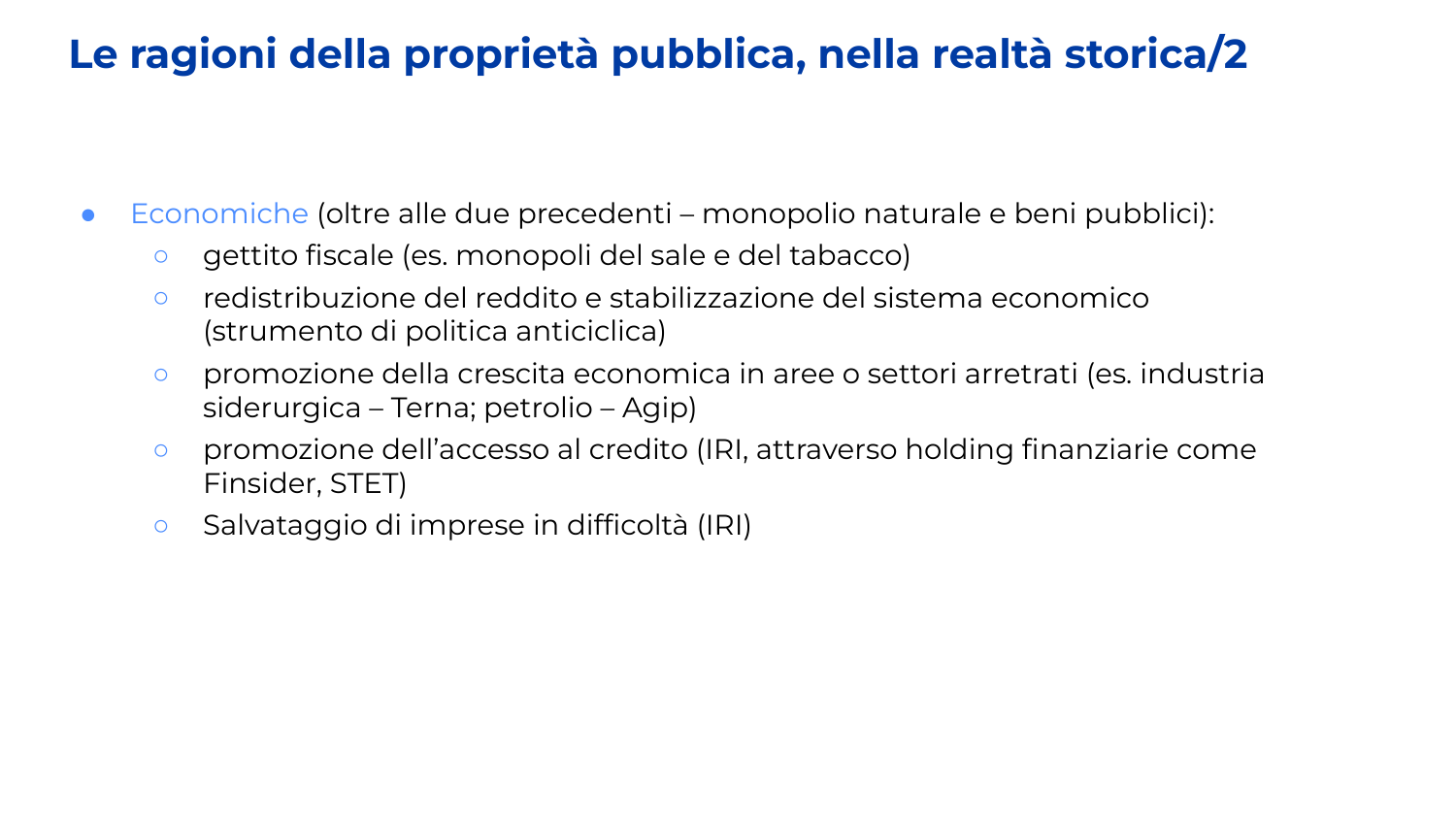

# Le ragioni della proprietà pubblica, nella realtà storica/2

Economiche (oltre alle due precedenti – monopolio naturale e beni pubblici):
gettito fiscale (es. monopoli del sale e del tabacco)
redistribuzione del reddito e stabilizzazione del sistema economico (strumento di politica anticiclica)
promozione della crescita economica in aree o settori arretrati (es. industria siderurgica – Terna; petrolio – Agip)
promozione dell’accesso al credito (IRI, attraverso holding finanziarie come Finsider, STET)
Salvataggio di imprese in difficoltà (IRI)